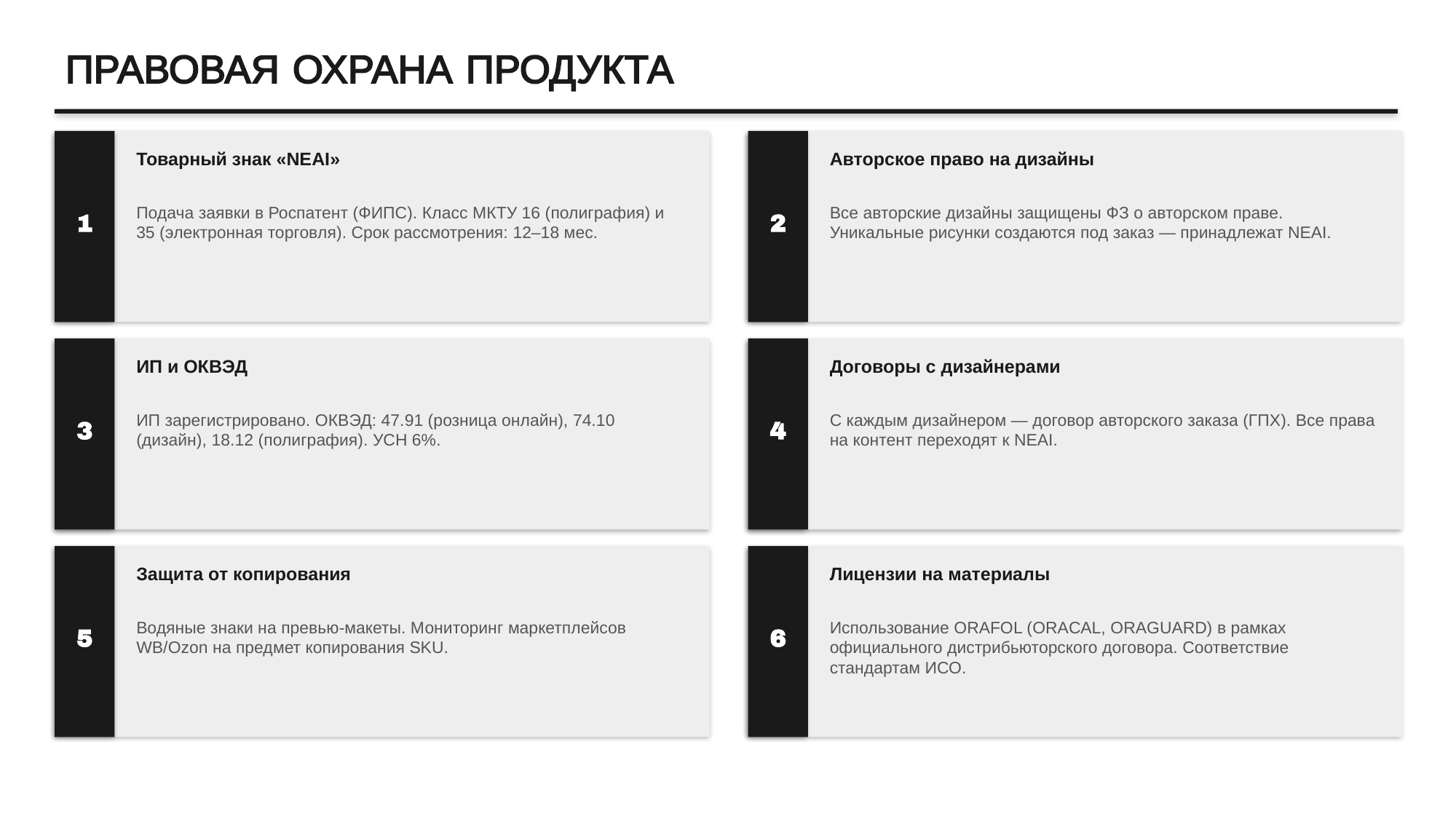

ПРАВОВАЯ ОХРАНА ПРОДУКТА

Товарный знак «NEAI»
Авторское право на дизайны
Подача заявки в Роспатент (ФИПС). Класс МКТУ 16 (полиграфия) и 35 (электронная торговля). Срок рассмотрения: 12–18 мес.
Все авторские дизайны защищены ФЗ о авторском праве. Уникальные рисунки создаются под заказ — принадлежат NEAI.
1
2

ИП и ОКВЭД
Договоры с дизайнерами
ИП зарегистрировано. ОКВЭД: 47.91 (розница онлайн), 74.10 (дизайн), 18.12 (полиграфия). УСН 6%.
С каждым дизайнером — договор авторского заказа (ГПХ). Все права на контент переходят к NEAI.
3
4

Защита от копирования
Лицензии на материалы
Водяные знаки на превью-макеты. Мониторинг маркетплейсов WB/Ozon на предмет копирования SKU.
Использование ORAFOL (ORACAL, ORAGUARD) в рамках официального дистрибьюторского договора. Соответствие стандартам ИСО.
5
6